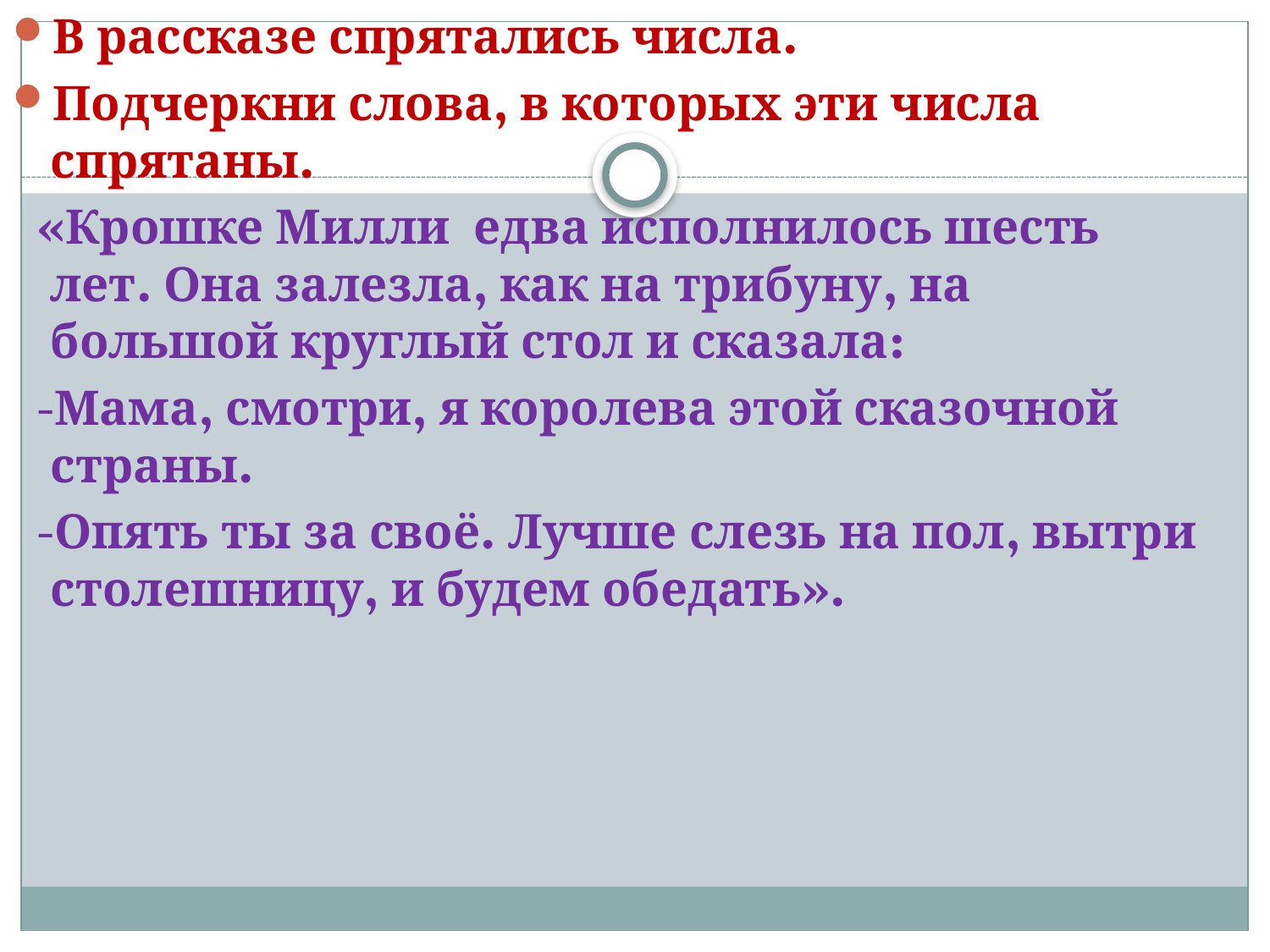

В рассказе спрятались числа.
Подчеркни слова, в которых эти числа спрятаны.
  «Крошке Милли  едва исполнилось шесть лет. Она залезла, как на трибуну, на большой круглый стол и сказала:
  -Мама, смотри, я королева этой сказочной страны.
  -Опять ты за своё. Лучше слезь на пол, вытри столешницу, и будем обедать».

#